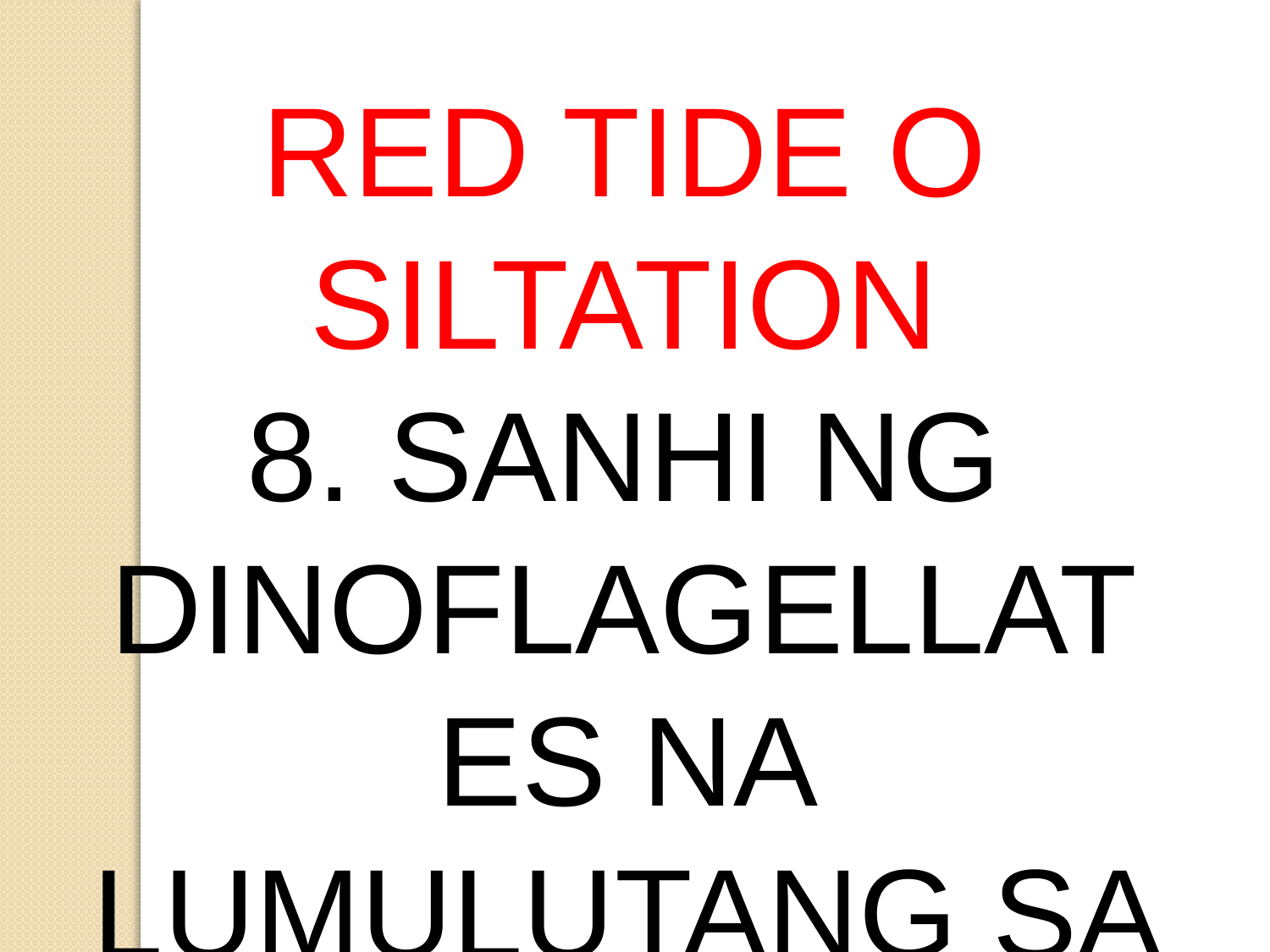

RED TIDE O SILTATION
8. SANHI NG DINOFLAGELLATES NA LUMULUTANG SA IBABAW NG DAGAT.